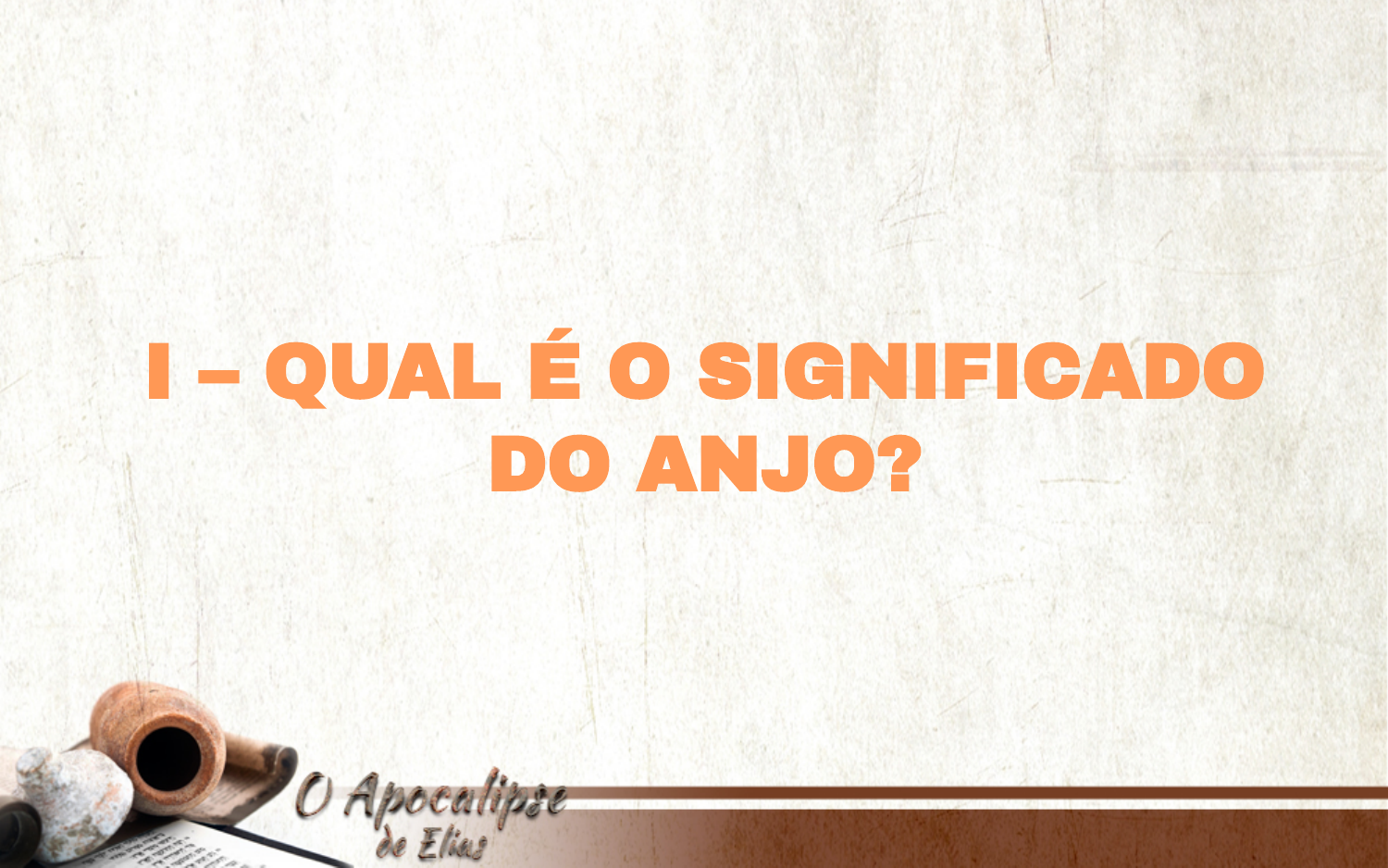

I – QUAL É O SIGNIFICADO DO ANJO?